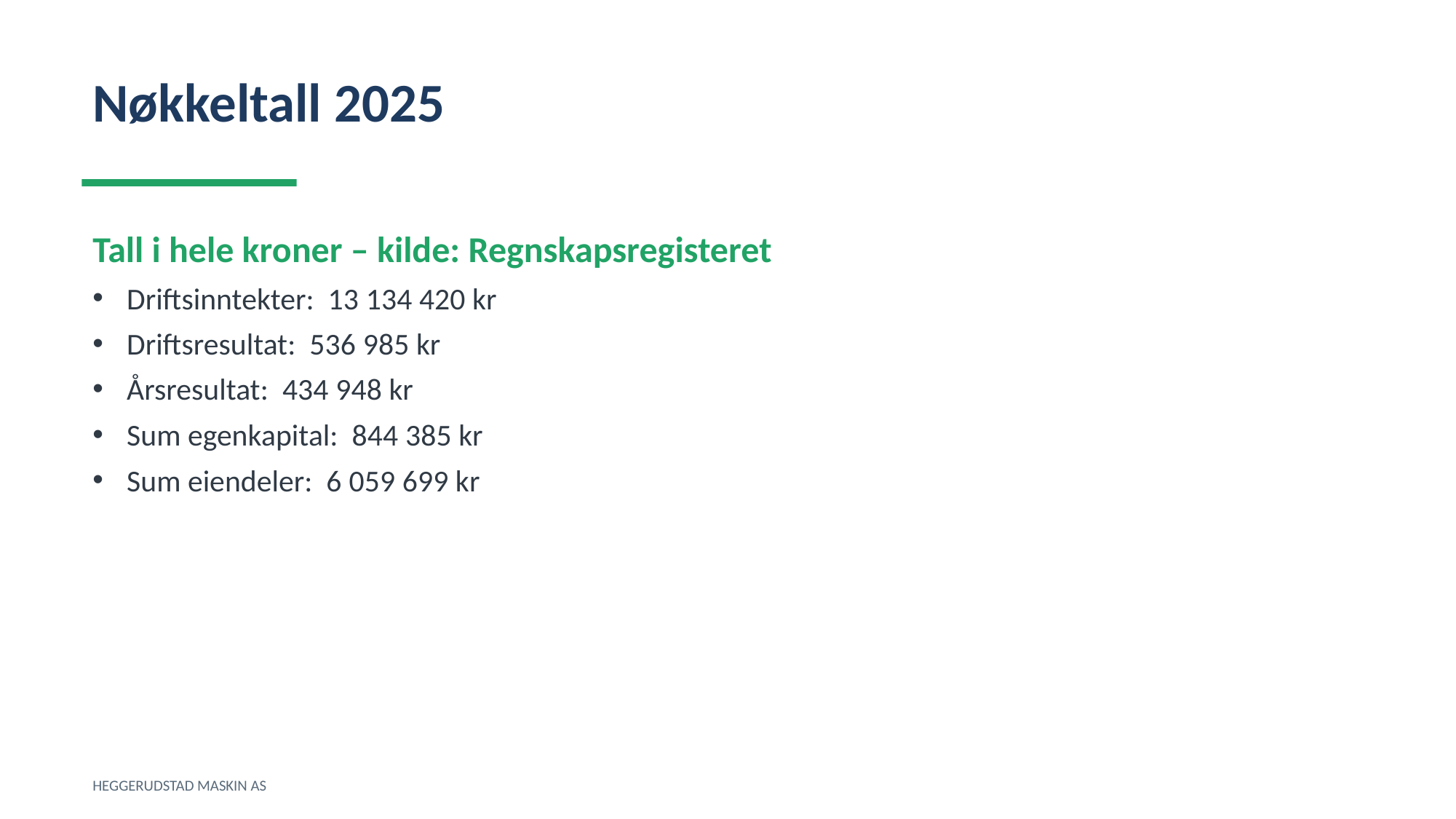

Nøkkeltall 2025

Tall i hele kroner – kilde: Regnskapsregisteret
Driftsinntekter:  13 134 420 kr
Driftsresultat:  536 985 kr
Årsresultat:  434 948 kr
Sum egenkapital:  844 385 kr
Sum eiendeler:  6 059 699 kr
HEGGERUDSTAD MASKIN AS